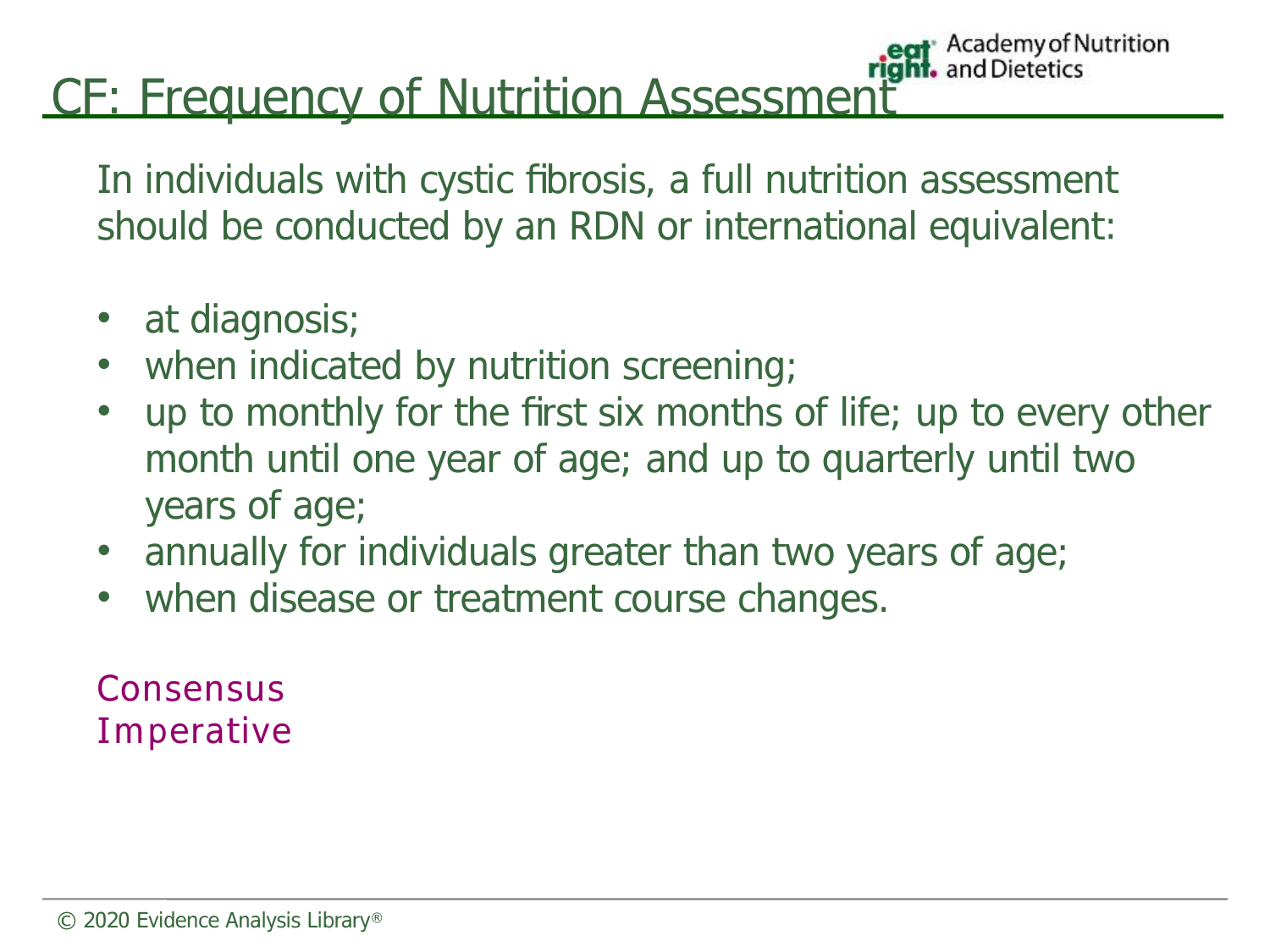

CF: Frequency of Nutrition Assessment
In individuals with cystic fibrosis, a full nutrition assessment should be conducted by an RDN or international equivalent:

at diagnosis;
when indicated by nutrition screening;
up to monthly for the first six months of life; up to every other month until one year of age; and up to quarterly until two years of age;
annually for individuals greater than two years of age;
when disease or treatment course changes.

Consensus
Imperative

© 2020 Evidence Analysis Library®